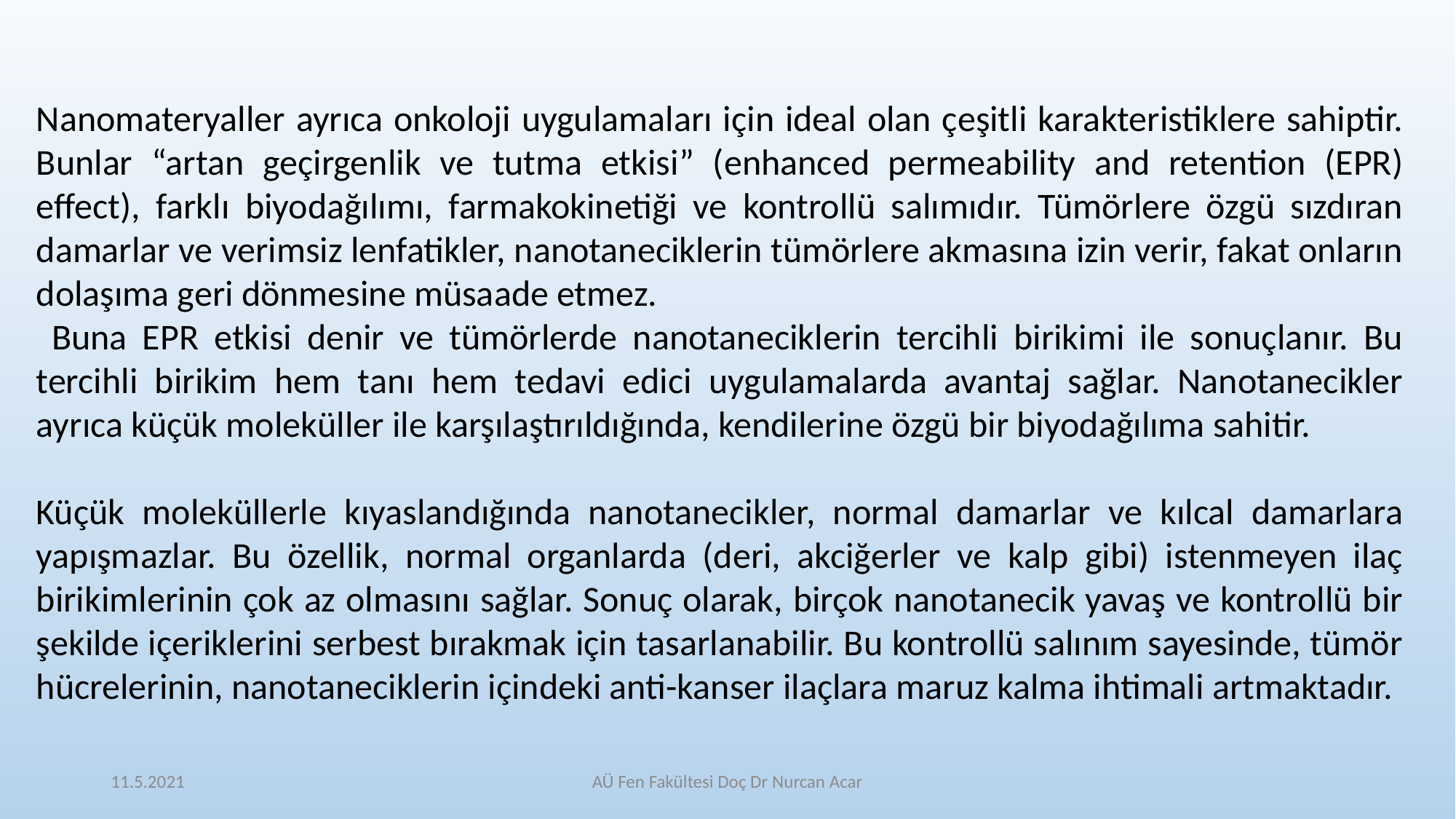

Nanomateryaller ayrıca onkoloji uygulamaları için ideal olan çeşitli karakteristiklere sahiptir. Bunlar “artan geçirgenlik ve tutma etkisi” (enhanced permeability and retention (EPR) effect), farklı biyodağılımı, farmakokinetiği ve kontrollü salımıdır. Tümörlere özgü sızdıran damarlar ve verimsiz lenfatikler, nanotaneciklerin tümörlere akmasına izin verir, fakat onların dolaşıma geri dönmesine müsaade etmez.
 Buna EPR etkisi denir ve tümörlerde nanotaneciklerin tercihli birikimi ile sonuçlanır. Bu tercihli birikim hem tanı hem tedavi edici uygulamalarda avantaj sağlar. Nanotanecikler ayrıca küçük moleküller ile karşılaştırıldığında, kendilerine özgü bir biyodağılıma sahitir.

Küçük moleküllerle kıyaslandığında nanotanecikler, normal damarlar ve kılcal damarlara yapışmazlar. Bu özellik, normal organlarda (deri, akciğerler ve kalp gibi) istenmeyen ilaç birikimlerinin çok az olmasını sağlar. Sonuç olarak, birçok nanotanecik yavaş ve kontrollü bir şekilde içeriklerini serbest bırakmak için tasarlanabilir. Bu kontrollü salınım sayesinde, tümör hücrelerinin, nanotaneciklerin içindeki anti-kanser ilaçlara maruz kalma ihtimali artmaktadır.
11.5.2021
AÜ Fen Fakültesi Doç Dr Nurcan Acar